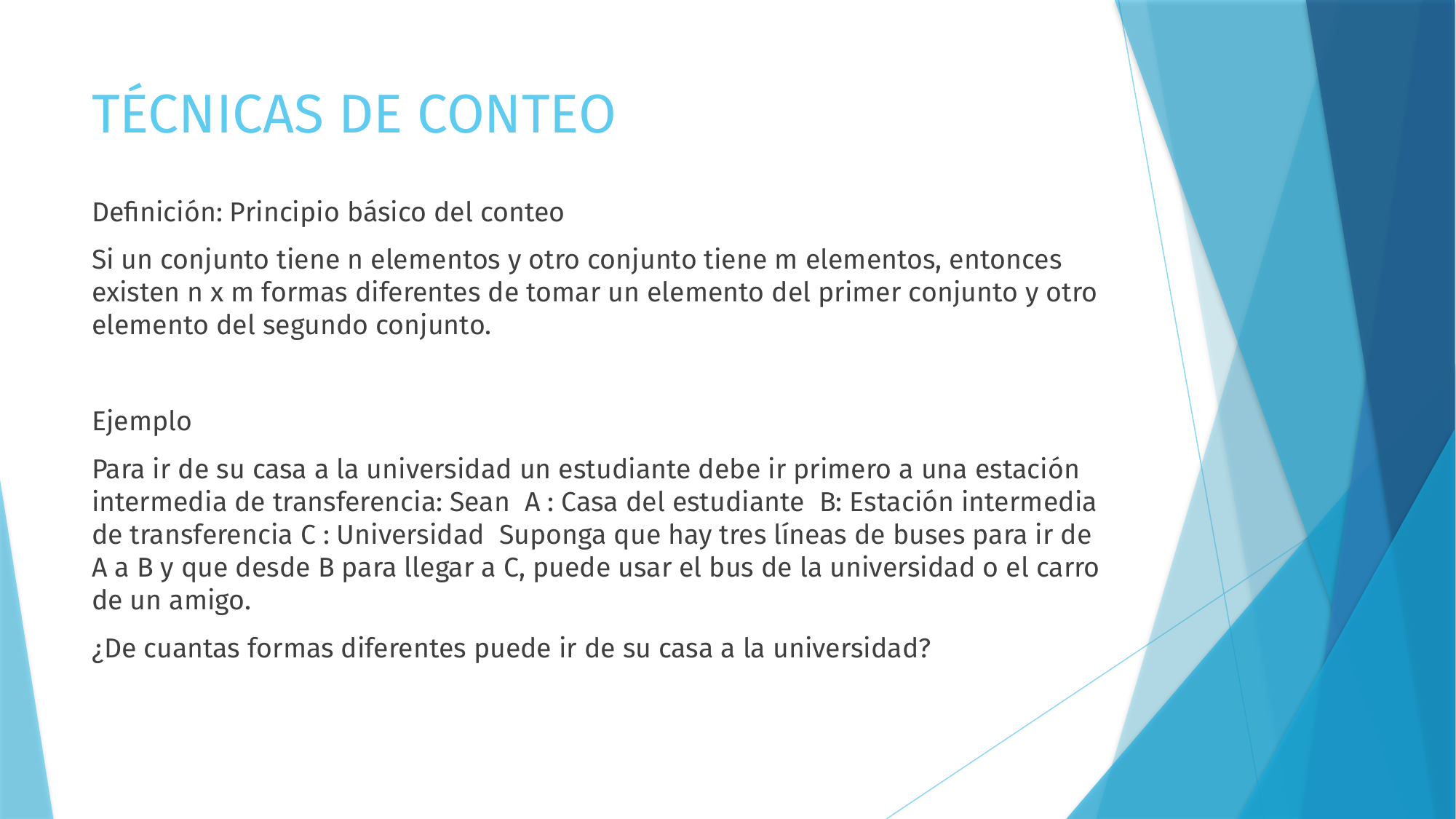

# TÉCNICAS DE CONTEO
Definición: Principio básico del conteo
Si un conjunto tiene n elementos y otro conjunto tiene m elementos, entonces existen n x m formas diferentes de tomar un elemento del primer conjunto y otro elemento del segundo conjunto.

Ejemplo
Para ir de su casa a la universidad un estudiante debe ir primero a una estación  intermedia de transferencia: Sean  A : Casa del estudiante  B: Estación intermedia de transferencia C : Universidad  Suponga que hay tres líneas de buses para ir de A a B y que desde B para llegar a C, puede usar el bus de la universidad o el carro de un amigo.
¿De cuantas formas diferentes puede ir de su casa a la universidad?